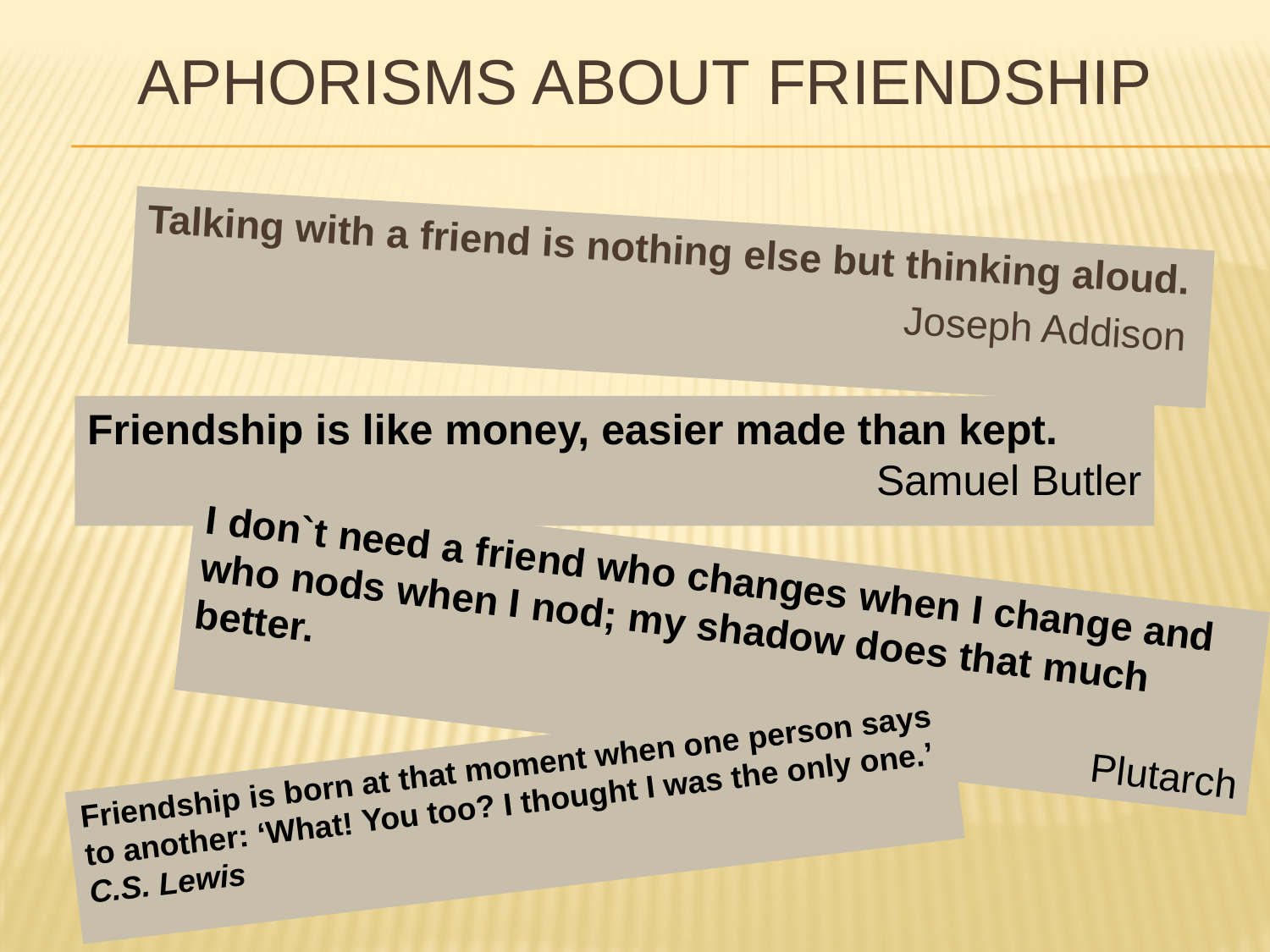

# Aphorisms about friendship
Talking with a friend is nothing else but thinking aloud.
Joseph Addison

Friendship is like money, easier made than kept.
Samuel Butler

I don`t need a friend who changes when I change and who nods when I nod; my shadow does that much better.
Plutarch

Friendship is born at that moment when one person says to another: ‘What! You too? I thought I was the only one.’
C.S. Lewis